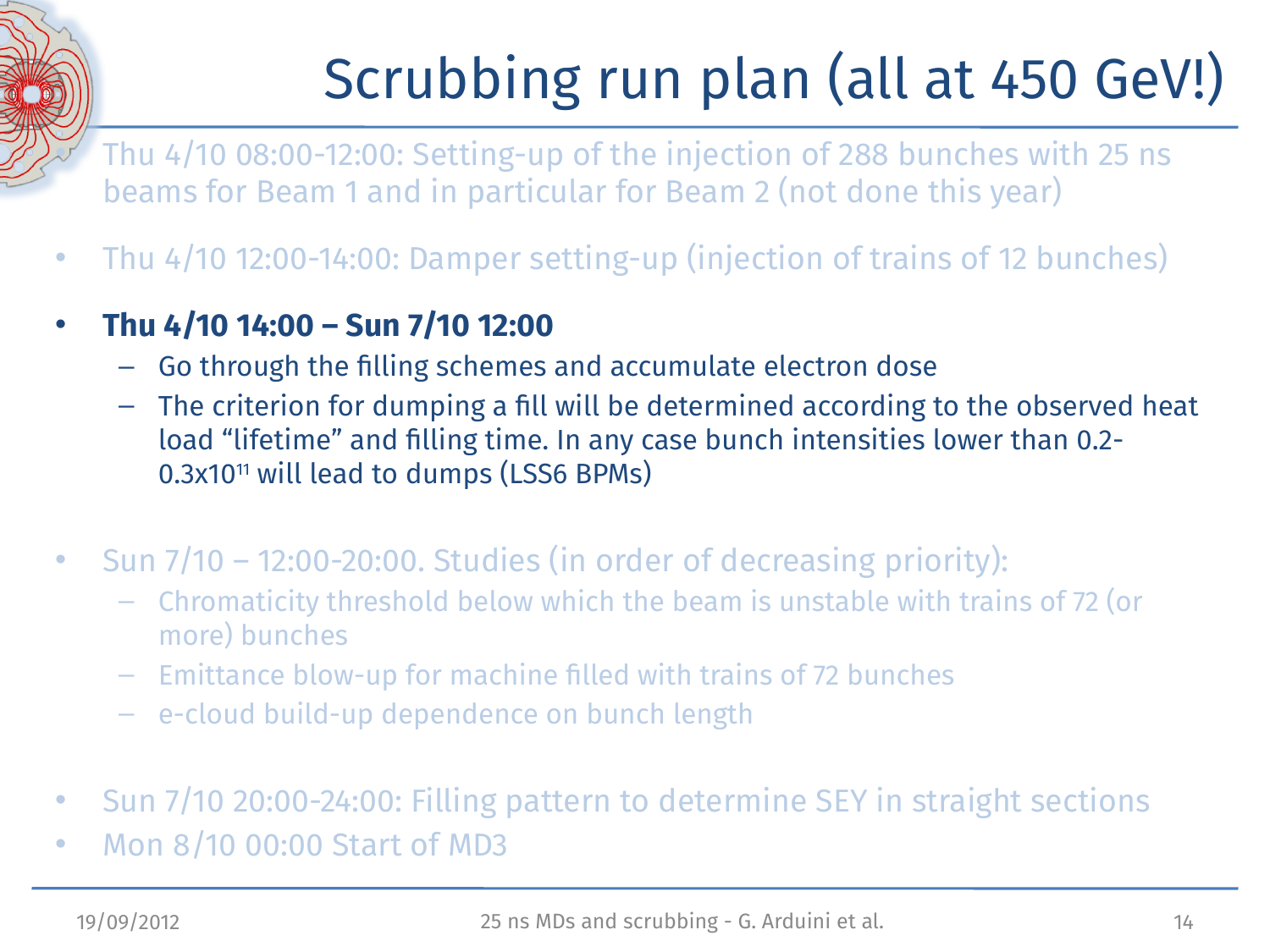

# Scrubbing run plan (all at 450 GeV!)
Thu 4/10 08:00-12:00: Setting-up of the injection of 288 bunches with 25 ns beams for Beam 1 and in particular for Beam 2 (not done this year)

Thu 4/10 12:00-14:00: Damper setting-up (injection of trains of 12 bunches)

Thu 4/10 14:00 – Sun 7/10 12:00
Go through the filling schemes and accumulate electron dose
The criterion for dumping a fill will be determined according to the observed heat load “lifetime” and filling time. In any case bunch intensities lower than 0.2-0.3x1011 will lead to dumps (LSS6 BPMs)

Sun 7/10 – 12:00-20:00. Studies (in order of decreasing priority):
Chromaticity threshold below which the beam is unstable with trains of 72 (or more) bunches
Emittance blow-up for machine filled with trains of 72 bunches
e-cloud build-up dependence on bunch length

Sun 7/10 20:00-24:00: Filling pattern to determine SEY in straight sections
Mon 8/10 00:00 Start of MD3

19/09/2012
14
25 ns MDs and scrubbing - G. Arduini et al.